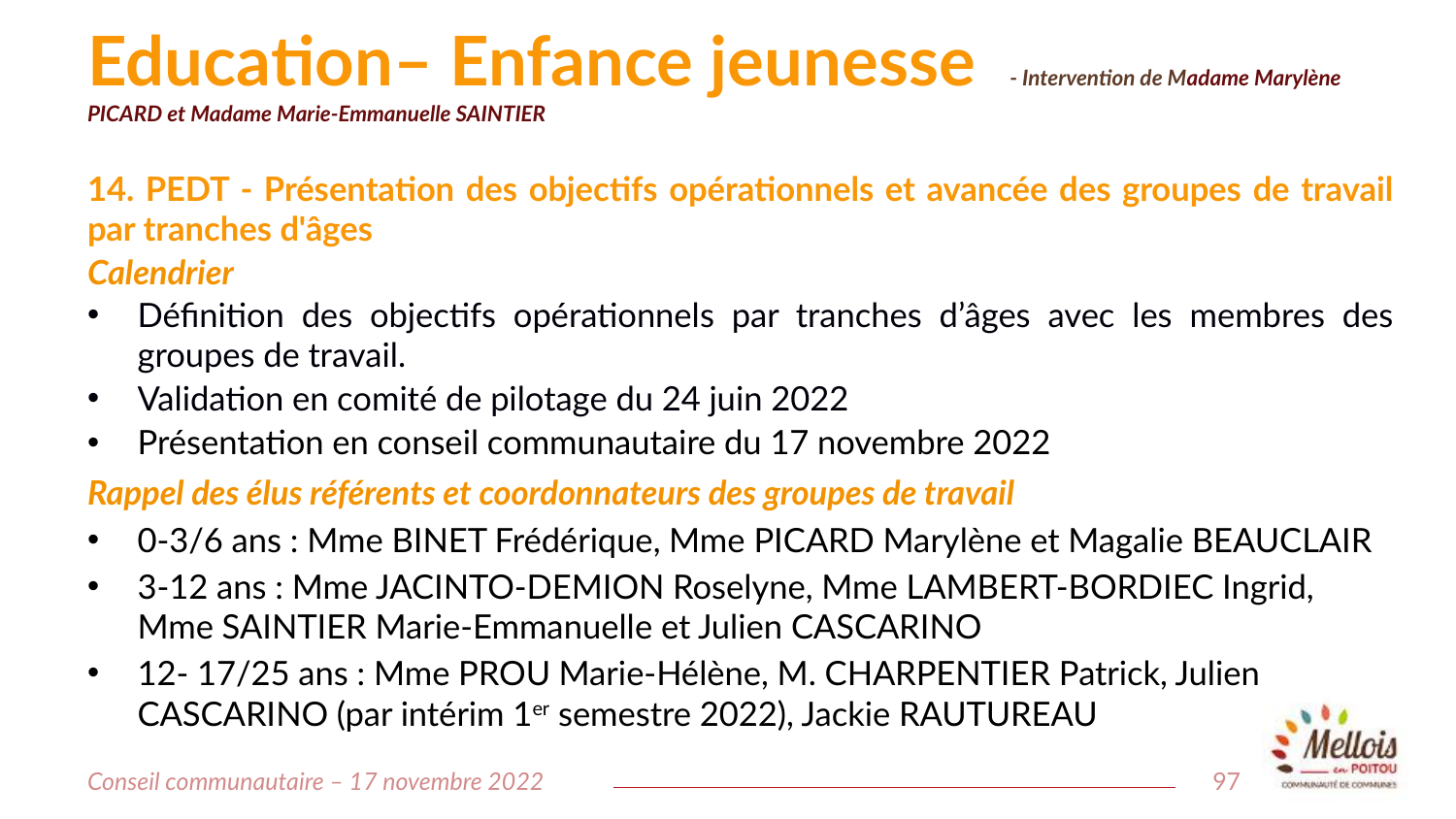

# Education– Enfance jeunesse  - Intervention de Madame Marylène PICARD et Madame Marie-Emmanuelle SAINTIER

14. PEDT - Présentation des objectifs opérationnels et avancée des groupes de travail par tranches d'âges
Calendrier
Définition des objectifs opérationnels par tranches d’âges avec les membres des groupes de travail.
Validation en comité de pilotage du 24 juin 2022
Présentation en conseil communautaire du 17 novembre 2022
Rappel des élus référents et coordonnateurs des groupes de travail
0-3/6 ans : Mme BINET Frédérique, Mme PICARD Marylène et Magalie BEAUCLAIR
3-12 ans : Mme JACINTO-DEMION Roselyne, Mme LAMBERT-BORDIEC Ingrid, Mme SAINTIER Marie-Emmanuelle et Julien CASCARINO
12- 17/25 ans : Mme PROU Marie-Hélène, M. CHARPENTIER Patrick, Julien CASCARINO (par intérim 1er semestre 2022), Jackie RAUTUREAU

Conseil communautaire – 17 novembre 2022
97